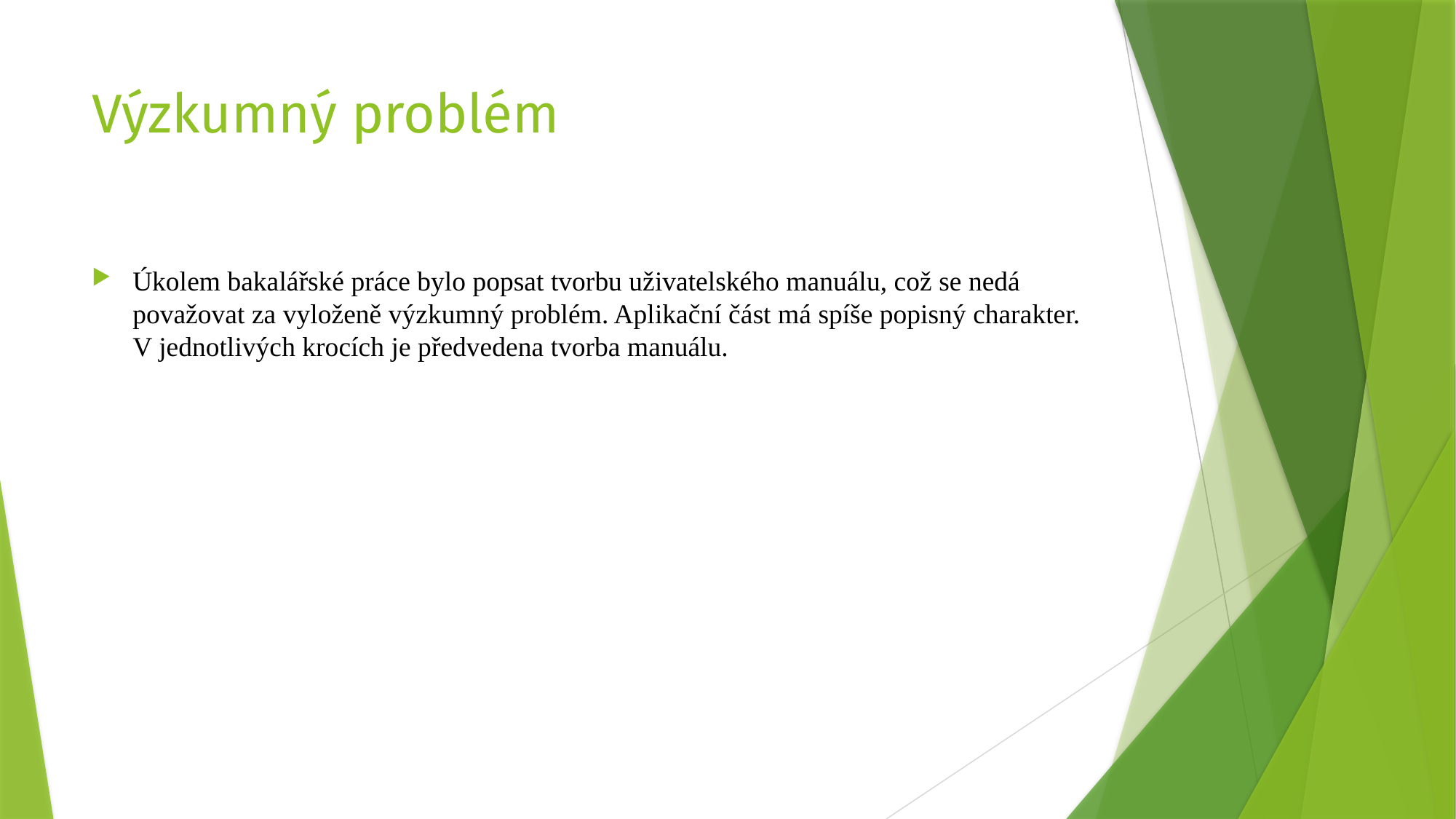

# Výzkumný problém
Úkolem bakalářské práce bylo popsat tvorbu uživatelského manuálu, což se nedá považovat za vyloženě výzkumný problém. Aplikační část má spíše popisný charakter. V jednotlivých krocích je předvedena tvorba manuálu.